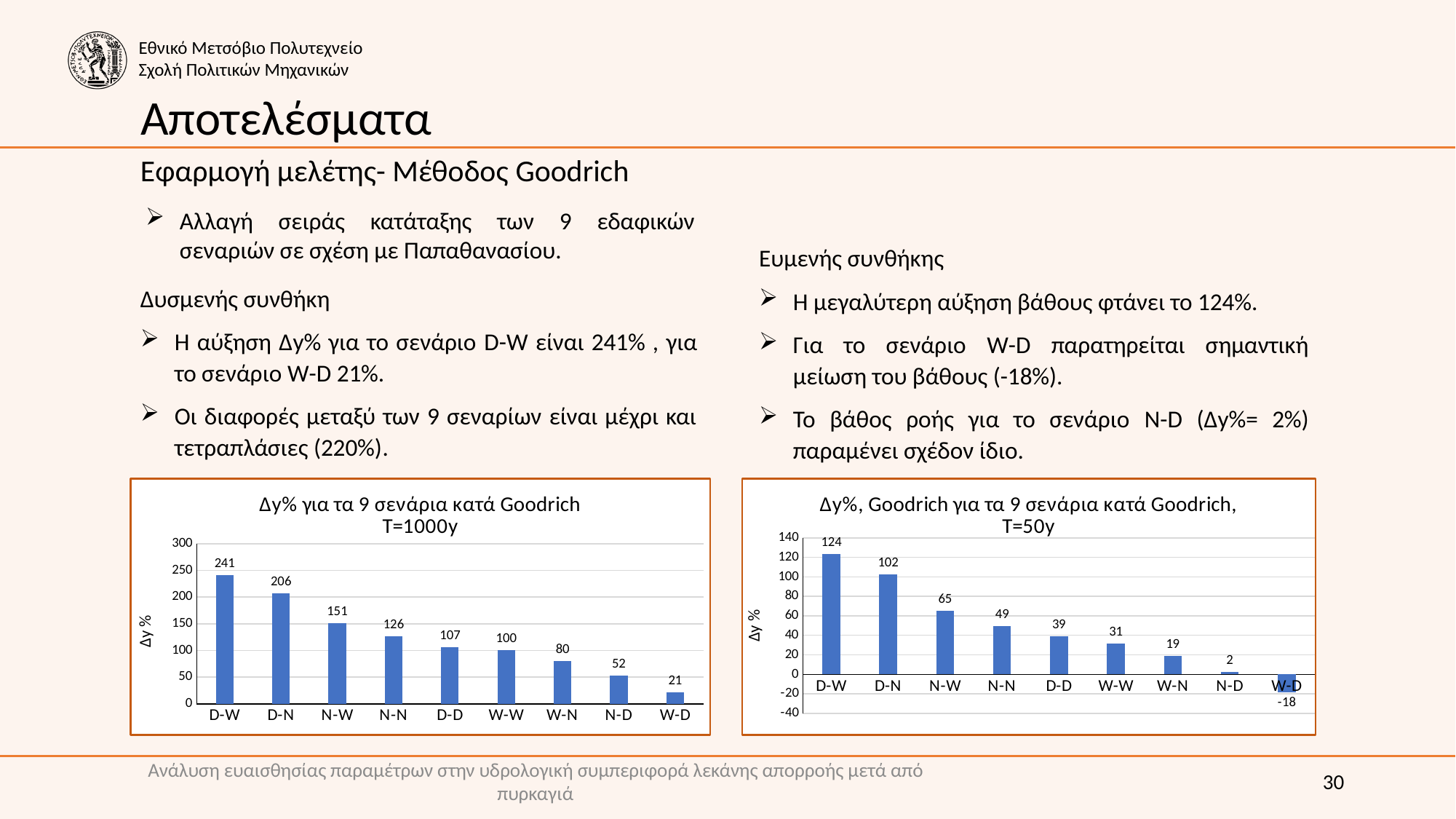

Αποτελέσματα
Εφαρμογή μελέτης- Μέθοδος Goodrich
Αλλαγή σειράς κατάταξης των 9 εδαφικών σεναριών σε σχέση με Παπαθανασίου.
Ευμενής συνθήκης
Η μεγαλύτερη αύξηση βάθους φτάνει το 124%.
Για το σενάριο W-D παρατηρείται σημαντική μείωση του βάθους (-18%).
Το βάθος ροής για το σενάριο N-D (Δy%= 2%) παραμένει σχέδον ίδιο.
Δυσμενής συνθήκη
Η αύξηση Δy% για το σενάριο D-W είναι 241% , για το σενάριο W-D 21%.
Οι διαφορές μεταξύ των 9 σεναρίων είναι μέχρι και τετραπλάσιες (220%).

### Chart: Δy% για τα 9 σενάρια κατά Goodrich
Τ=1000y

| Category |  |
|---|---|
| D-W | 240.75014011048248 |
| D-N | 206.4247384545448 |
| N-W | 151.25990530689856 |
| N-N | 125.94928572242596 |
| D-D | 106.7052877087165 |
| W-W | 100.22741920016273 |
| W-N | 80.05754756240205 |
| N-D | 52.418869143495336 |
| W-D | 21.46162663212417 |

### Chart: Δy%, Goodrich για τα 9 σενάρια κατά Goodrich, Τ=50y

| Category |  |
|---|---|
| D-W | 123.78833014244134 |
| D-N | 102.39565618849407 |
| N-W | 65.01544099775703 |
| N-N | 49.24106382453753 |
| D-D | 38.89477317102792 |
| W-W | 31.499754562115786 |
| W-N | 18.929253801057904 |
| N-D | 2.4172361110704803 |
| W-D | -18.38435645716881 |
Ανάλυση ευαισθησίας παραμέτρων στην υδρολογική συμπεριφορά λεκάνης απορροής μετά από πυρκαγιά
30